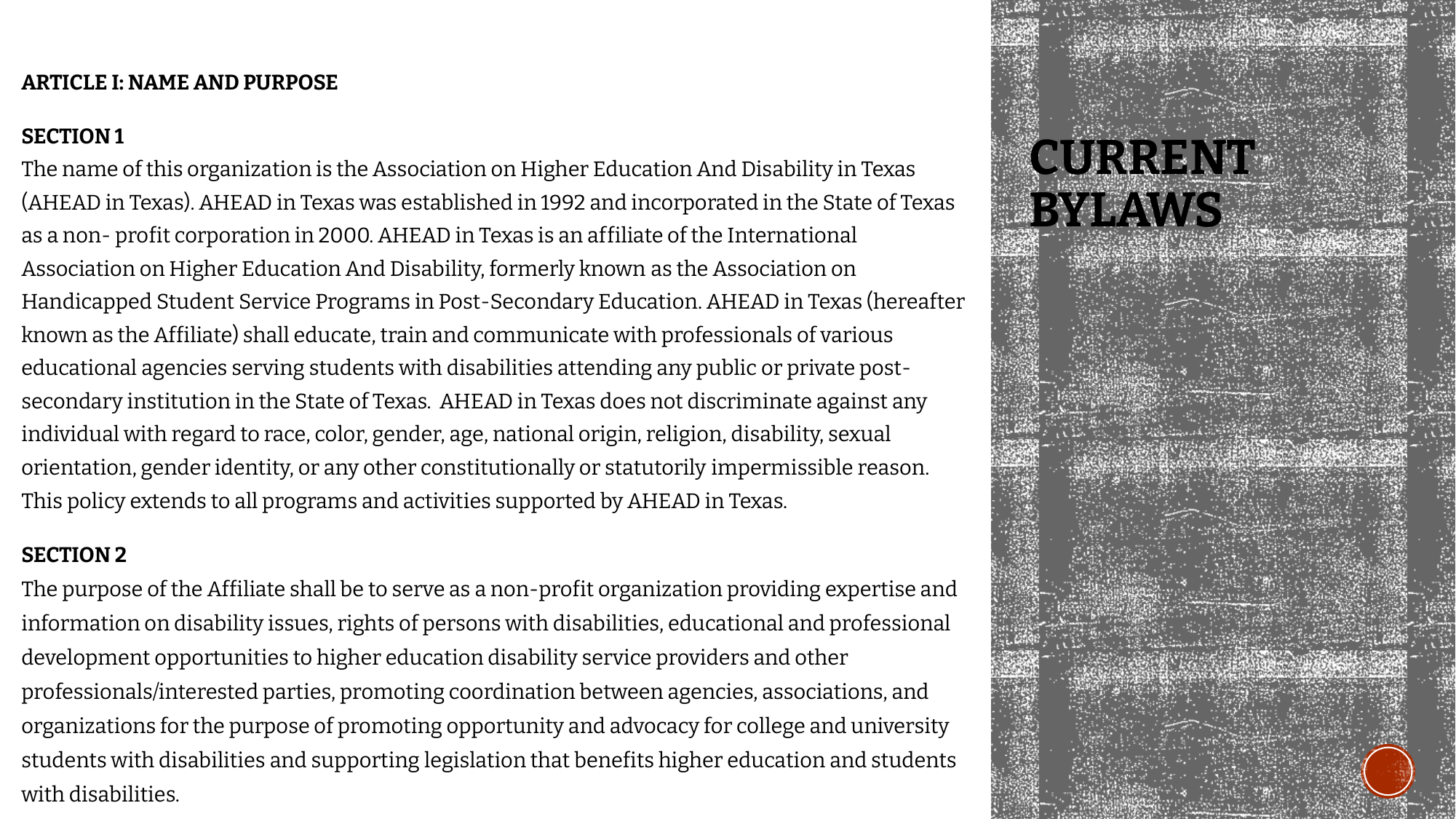

ARTICLE I: NAME AND PURPOSE
SECTION 1
The name of this organization is the Association on Higher Education And Disability in Texas (AHEAD in Texas). AHEAD in Texas was established in 1992 and incorporated in the State of Texas as a non- proﬁt corporation in 2000. AHEAD in Texas is an afﬁliate of the International Association on Higher Education And Disability, formerly known as the Association on Handicapped Student Service Programs in Post-Secondary Education. AHEAD in Texas (hereafter known as the Afﬁliate) shall educate, train and communicate with professionals of various educational agencies serving students with disabilities attending any public or private post-secondary institution in the State of Texas.  AHEAD in Texas does not discriminate against any individual with regard to race, color, gender, age, national origin, religion, disability, sexual orientation, gender identity, or any other constitutionally or statutorily impermissible reason. This policy extends to all programs and activities supported by AHEAD in Texas.

SECTION 2
The purpose of the Afﬁliate shall be to serve as a non-proﬁt organization providing expertise and information on disability issues, rights of persons with disabilities, educational and professional development opportunities to higher education disability service providers and other professionals/interested parties, promoting coordination between agencies, associations, and organizations for the purpose of promoting opportunity and advocacy for college and university students with disabilities and supporting legislation that beneﬁts higher education and students with disabilities.

# Current ByLaws